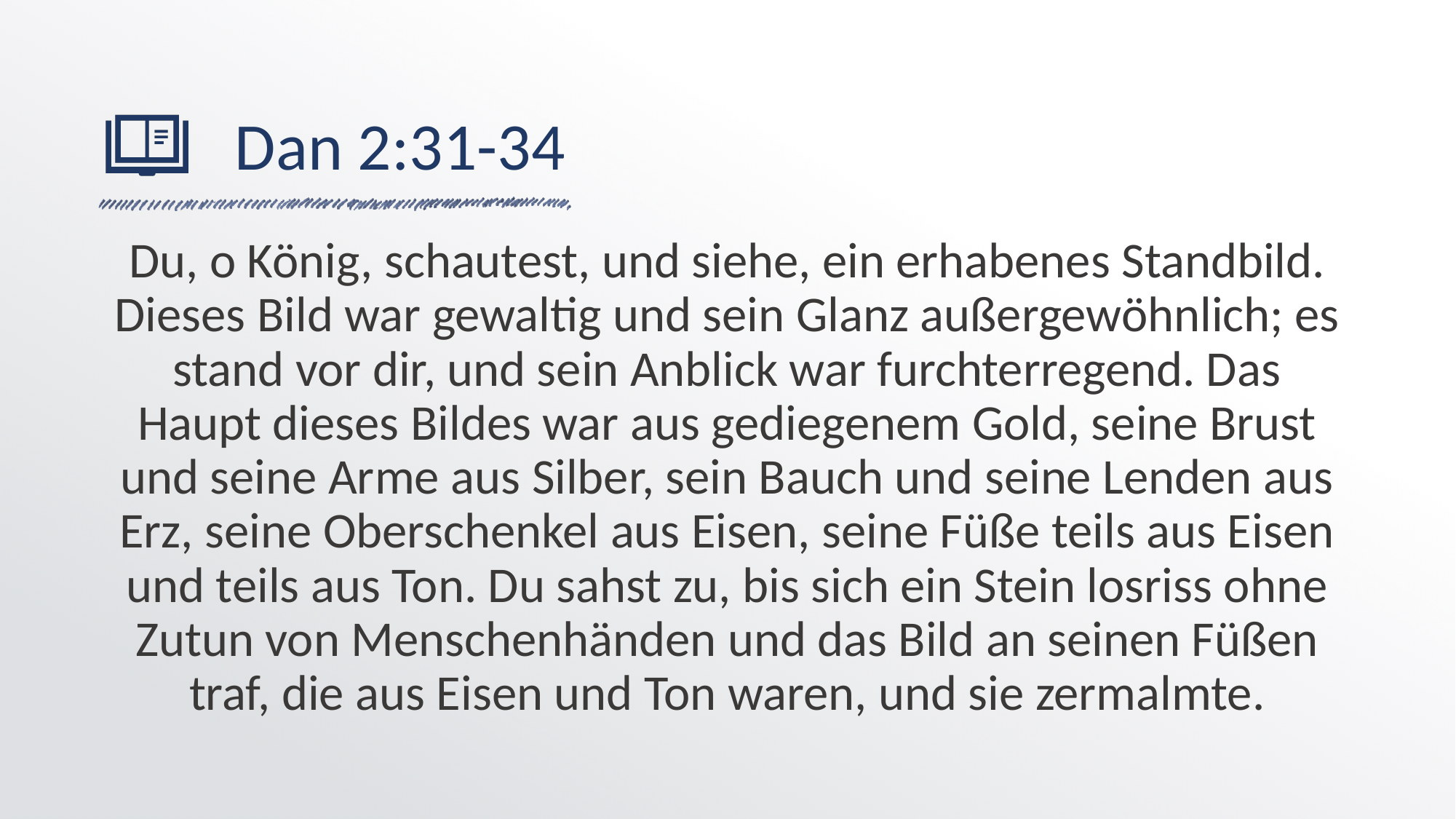

# Dan 2:31-34
Du, o König, schautest, und siehe, ein erhabenes Standbild. Dieses Bild war gewaltig und sein Glanz außergewöhnlich; es stand vor dir, und sein Anblick war furchterregend. Das Haupt dieses Bildes war aus gediegenem Gold, seine Brust und seine Arme aus Silber, sein Bauch und seine Lenden aus Erz, seine Oberschenkel aus Eisen, seine Füße teils aus Eisen und teils aus Ton. Du sahst zu, bis sich ein Stein losriss ohne Zutun von Menschenhänden und das Bild an seinen Füßen traf, die aus Eisen und Ton waren, und sie zermalmte.